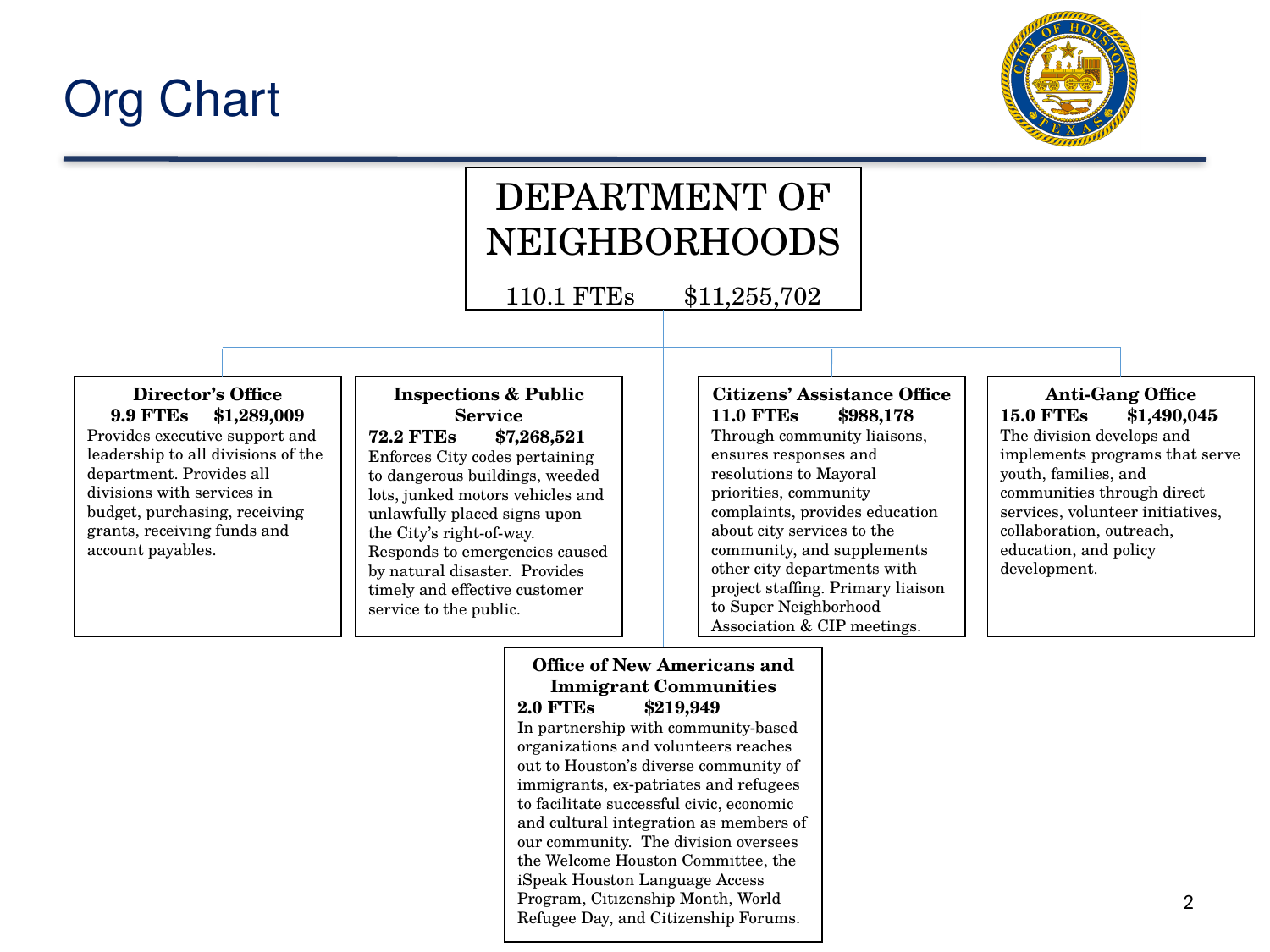

# Org Chart
DEPARTMENT OF NEIGHBORHOODS
110.1 FTEs       $11,255,702
Director’s Office
9.9 FTEs     $1,289,009
Provides executive support and leadership to all divisions of the department. Provides all divisions with services in budget, purchasing, receiving grants, receiving funds and account payables.

Inspections & Public Service
72.2 FTEs	$7,268,521
Enforces City codes pertaining to dangerous buildings, weeded lots, junked motors vehicles and unlawfully placed signs upon the City’s right-of-way.  Responds to emergencies caused by natural disaster.  Provides timely and effective customer service to the public.
Citizens’ Assistance Office
11.0 FTEs	$988,178
Through community liaisons, ensures responses and resolutions to Mayoral priorities, community complaints, provides education about city services to the community, and supplements other city departments with project staffing. Primary liaison to Super Neighborhood Association & CIP meetings.

Anti-Gang Office
15.0 FTEs	$1,490,045
The division develops and implements programs that serve youth, families, and communities through direct services, volunteer initiatives, collaboration, outreach, education, and policy development.

Office of New Americans and Immigrant Communities
2.0 FTEs	$219,949
In partnership with community-based organizations and volunteers reaches out to Houston’s diverse community of immigrants, ex-patriates and refugees to facilitate successful civic, economic and cultural integration as members of our community.  The division oversees the Welcome Houston Committee, the iSpeak Houston Language Access Program, Citizenship Month, World Refugee Day, and Citizenship Forums.

2